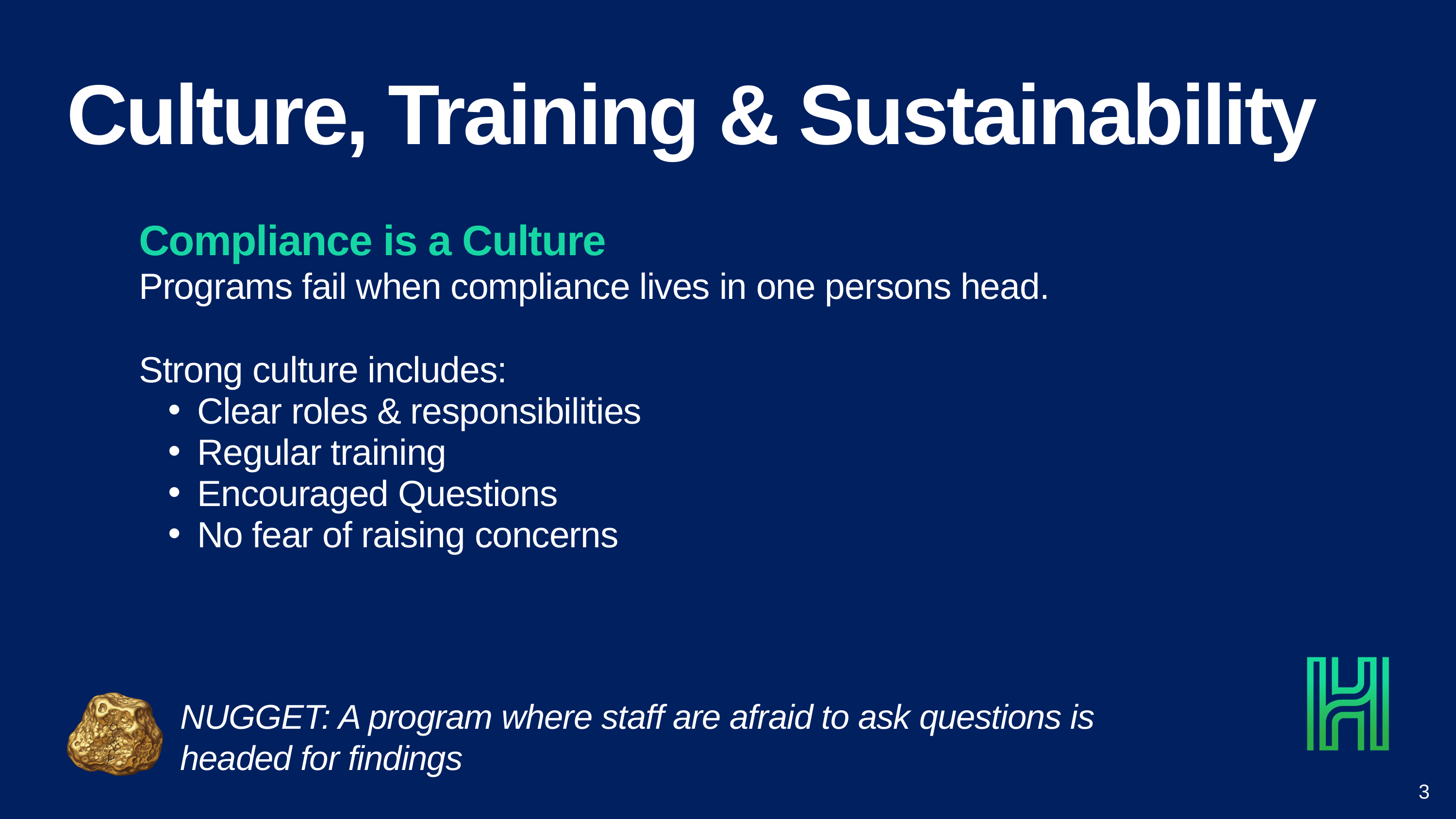

Culture, Training & Sustainability
Compliance is a Culture
Programs fail when compliance lives in one persons head.

Strong culture includes:
Clear roles & responsibilities
Regular training
Encouraged Questions
No fear of raising concerns

NUGGET: A program where staff are afraid to ask questions is headed for findings
3